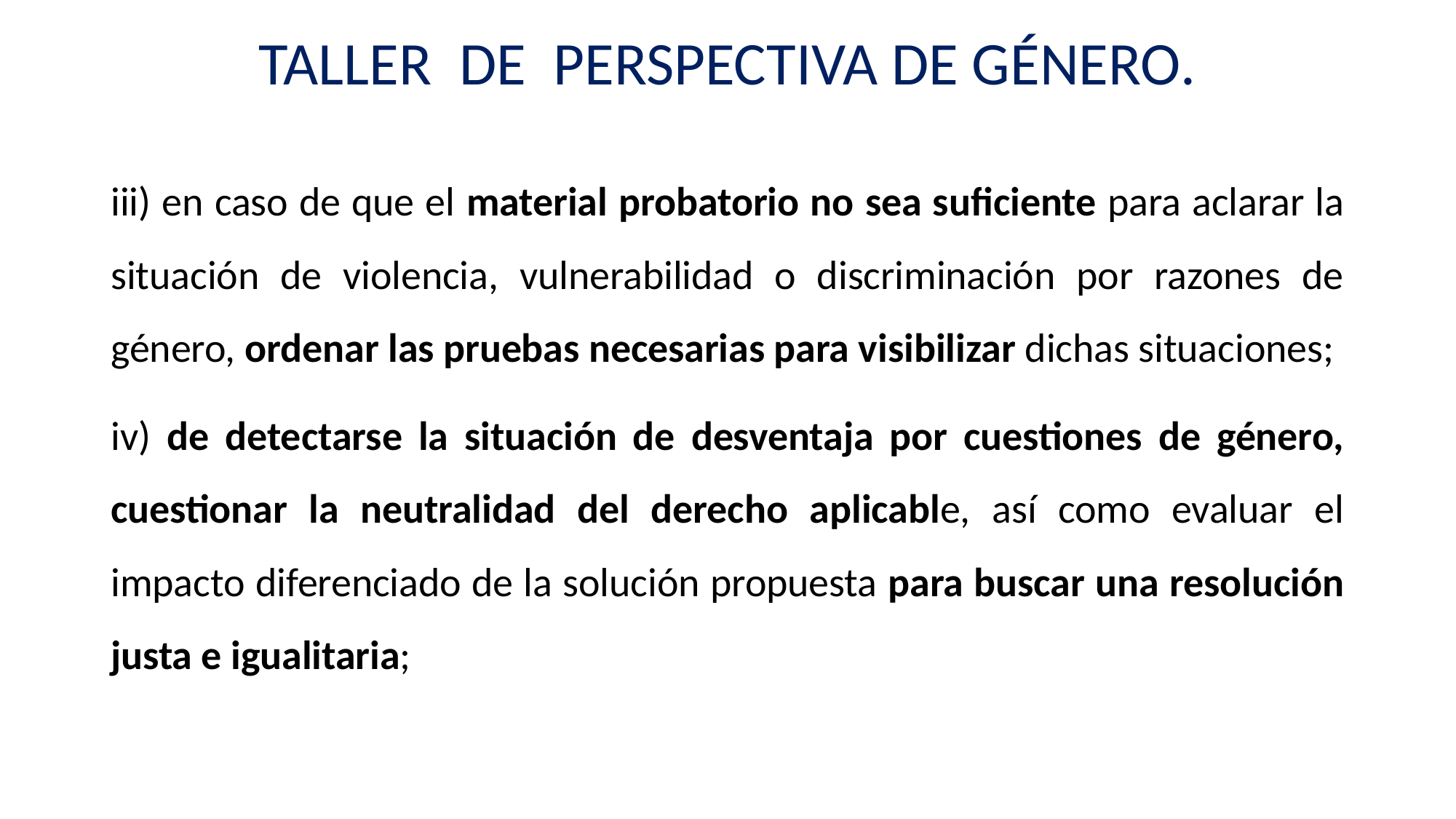

# TALLER  DE  PERSPECTIVA DE GÉNERO.
iii) en caso de que el material probatorio no sea suficiente para aclarar la situación de violencia, vulnerabilidad o discriminación por razones de género, ordenar las pruebas necesarias para visibilizar dichas situaciones;
iv) de detectarse la situación de desventaja por cuestiones de género, cuestionar la neutralidad del derecho aplicable, así como evaluar el impacto diferenciado de la solución propuesta para buscar una resolución justa e igualitaria;